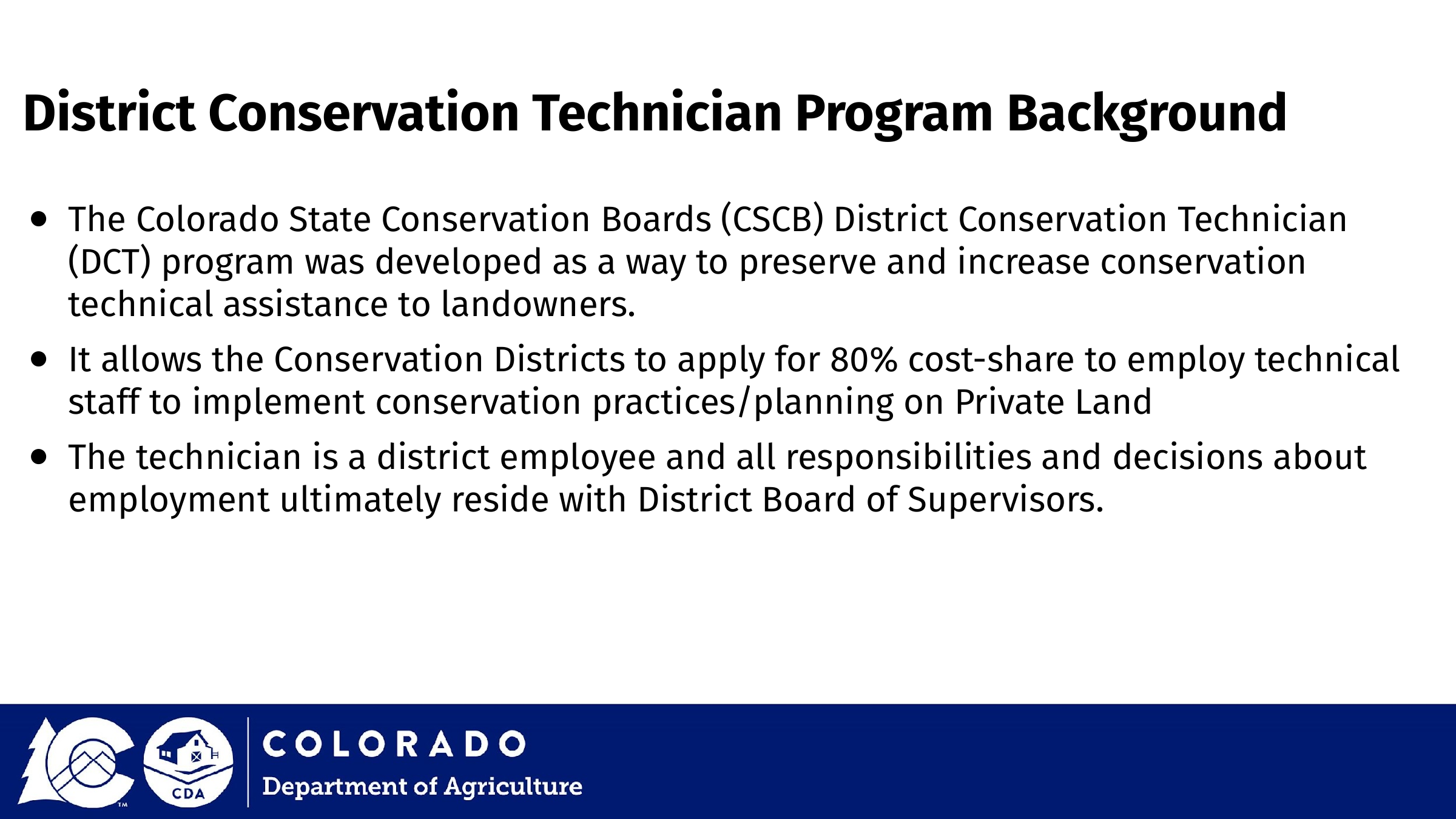

District Conservation Technician Program Background

The Colorado State Conservation Boards (CSCB) District Conservation Technician (DCT) program was developed as a way to preserve and increase conservation technical assistance to landowners.
It allows the Conservation Districts to apply for 80% cost-share to employ technical staff to implement conservation practices/planning on Private Land
The technician is a district employee and all responsibilities and decisions about employment ultimately reside with District Board of Supervisors.

tate - only found JB in Denver